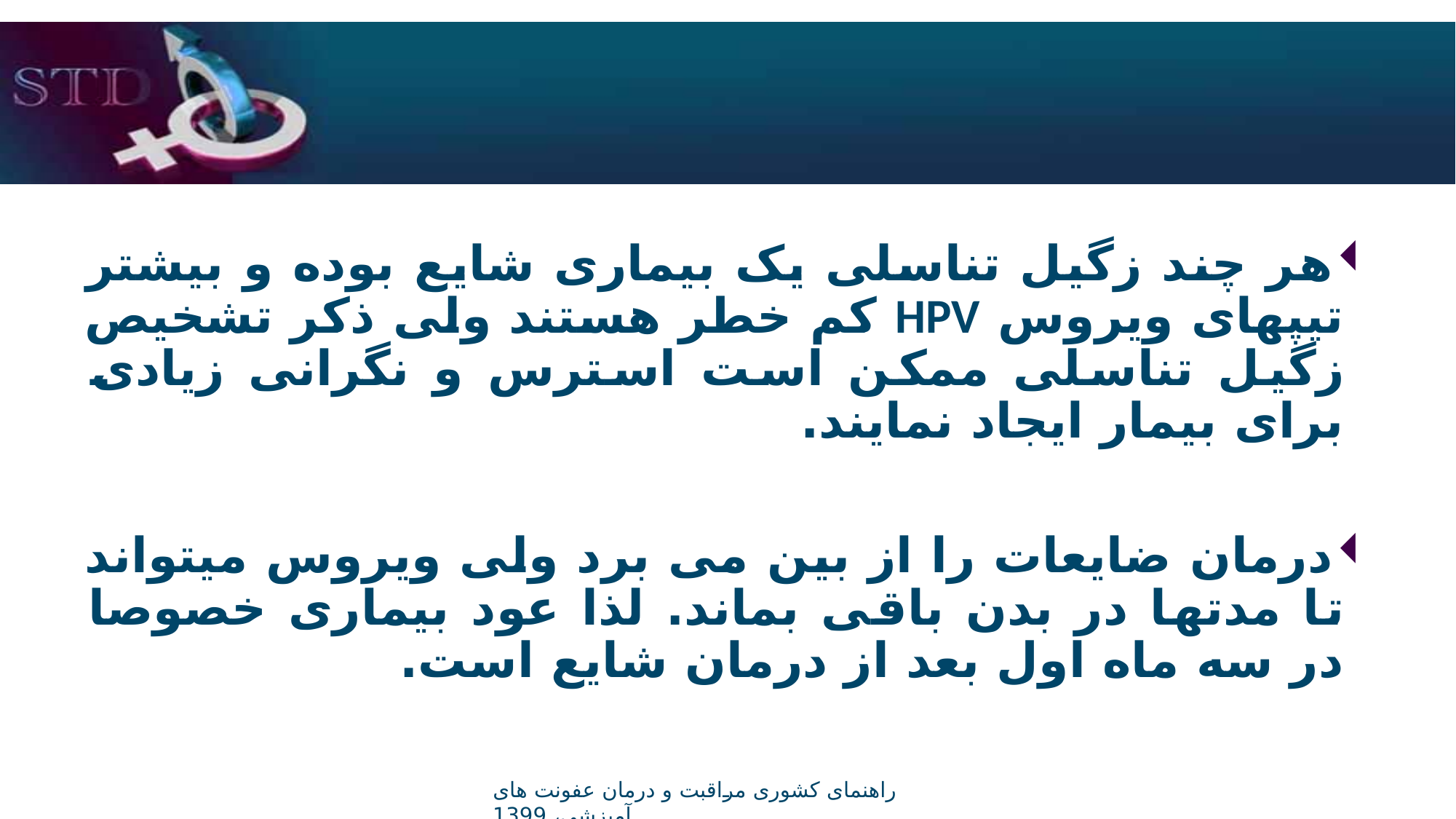

هر چند زگیل تناسلی یک بیماری شایع بوده و بیشتر تیپهای ویروس HPV کم خطر هستند ولی ذکر تشخیص زگیل تناسلی ممکن است استرس و نگرانی زیادی برای بیمار ایجاد نمایند.

درمان ضایعات را از بین می برد ولی ویروس میتواند تا مدتها در بدن باقی بماند. لذا عود بیماری خصوصا در سه ماه اول بعد از درمان شایع است.